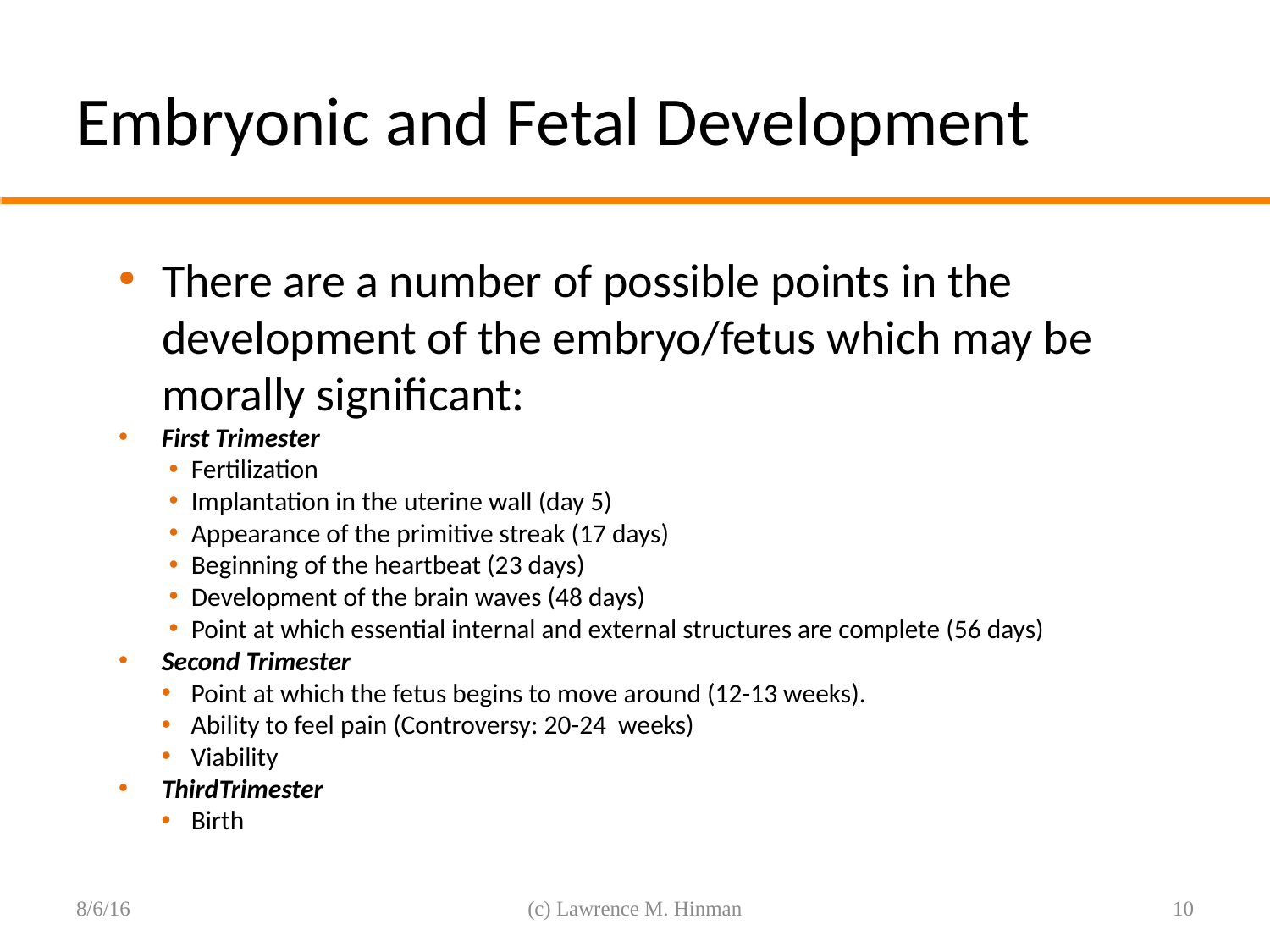

# Embryonic and Fetal Development
There are a number of possible points in the development of the embryo/fetus which may be morally significant:
First Trimester
Fertilization
Implantation in the uterine wall (day 5)
Appearance of the primitive streak (17 days)
Beginning of the heartbeat (23 days)
Development of the brain waves (48 days)
Point at which essential internal and external structures are complete (56 days)
Second Trimester
Point at which the fetus begins to move around (12-13 weeks).
Ability to feel pain (Controversy: 20-24  weeks)
Viability
ThirdTrimester
Birth
8/6/16
(c) Lawrence M. Hinman
10